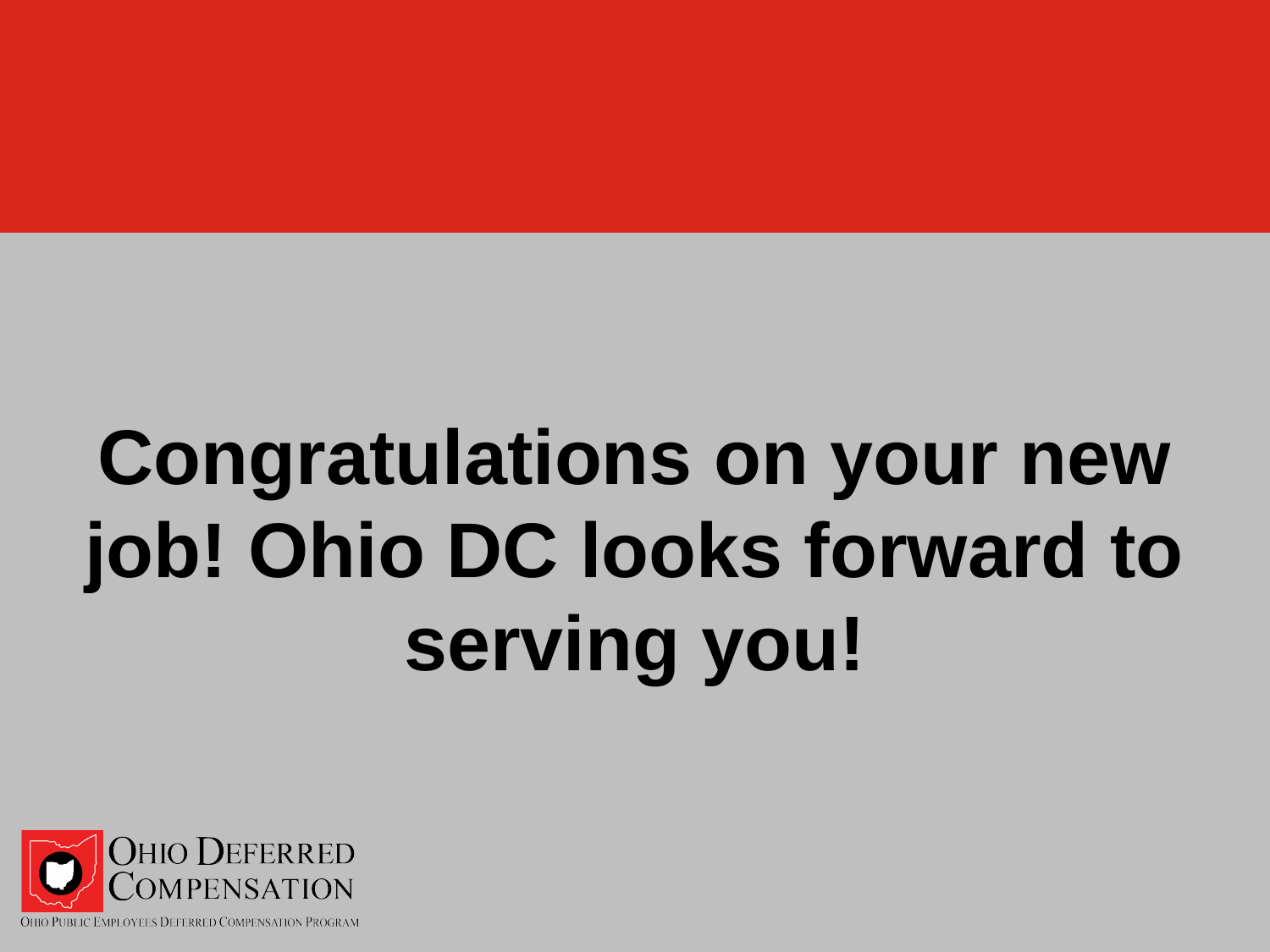

#

Congratulations on your new job! Ohio DC looks forward to serving you!